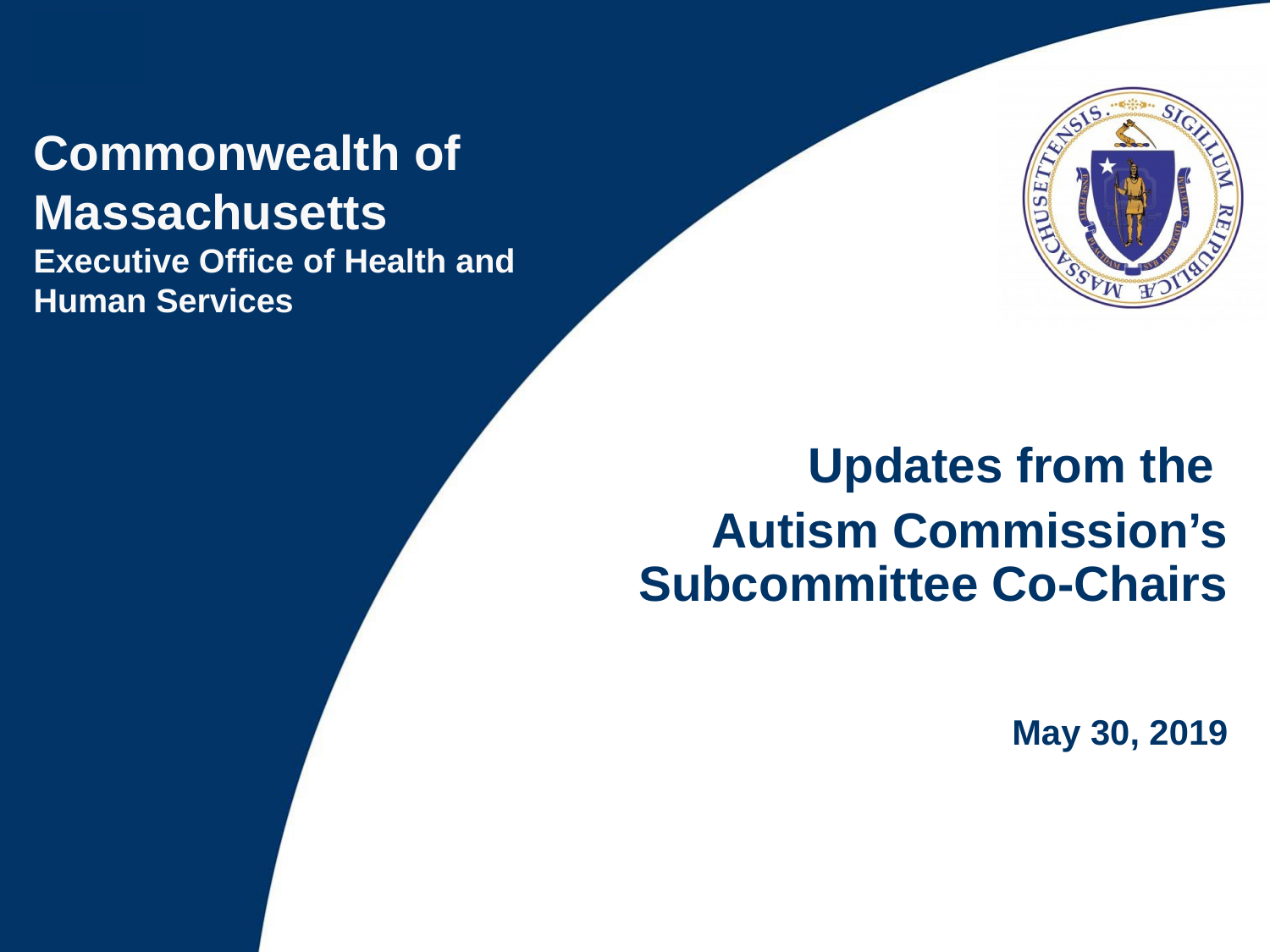

Updates from the
Autism Commission’s Subcommittee Co-Chairs

May 30, 2019